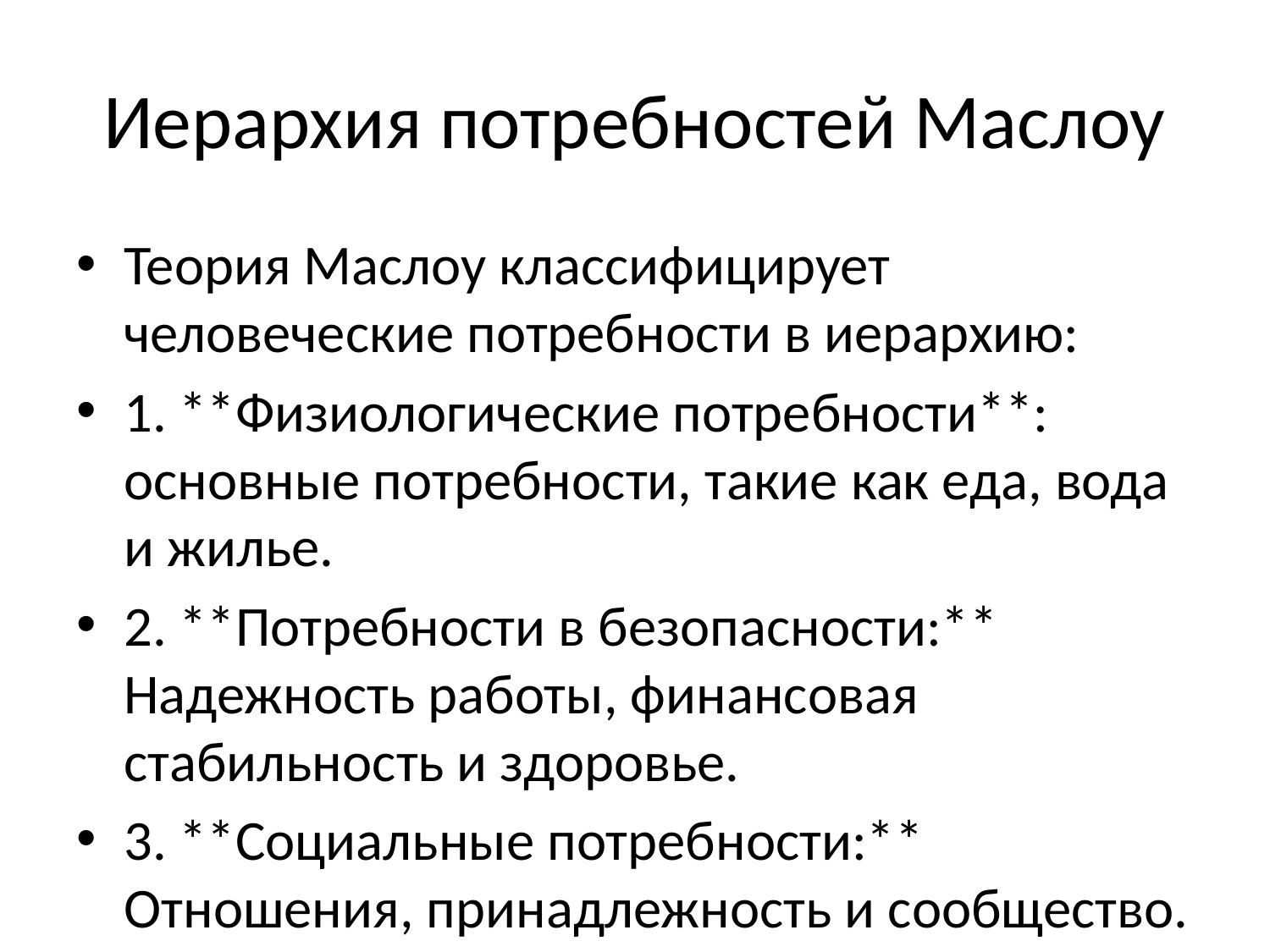

# Иерархия потребностей Маслоу
Теория Маслоу классифицирует человеческие потребности в иерархию:
1. **Физиологические потребности**: основные потребности, такие как еда, вода и жилье.
2. **Потребности в безопасности:** Надежность работы, финансовая стабильность и здоровье.
3. **Социальные потребности:** Отношения, принадлежность и сообщество.
4. **Потребность в уважении:** Признание, достижения и уважение.
5. **Самоактуализация:** реализация личностного потенциала.
Применение: Руководители должны учитывать каждый уровень, чтобы поддерживать мотивацию команды.